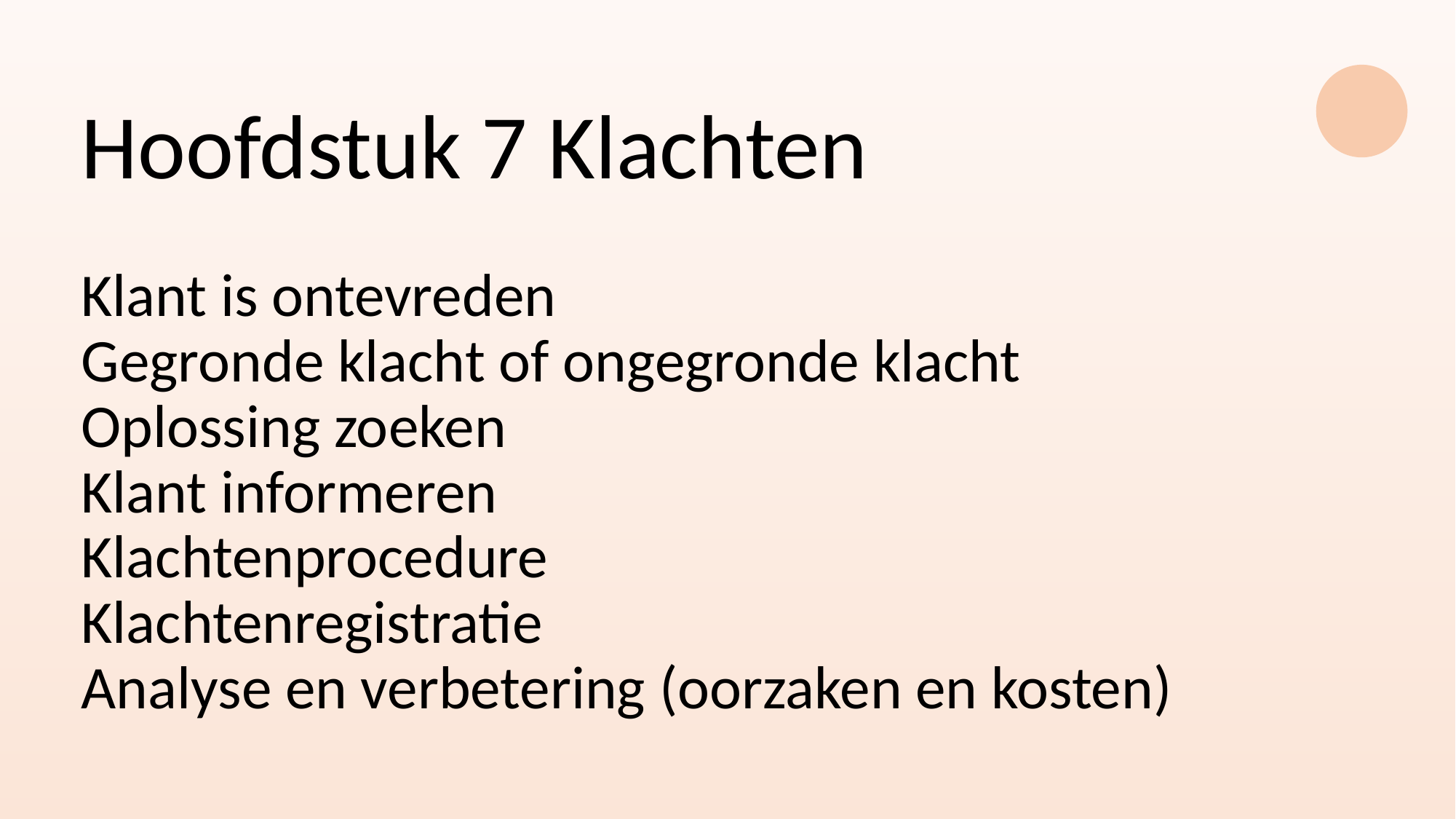

# Hoofdstuk 7 Klachten Klant is ontevreden Gegronde klacht of ongegronde klacht Oplossing zoeken Klant informeren Klachtenprocedure Klachtenregistratie Analyse en verbetering (oorzaken en kosten)